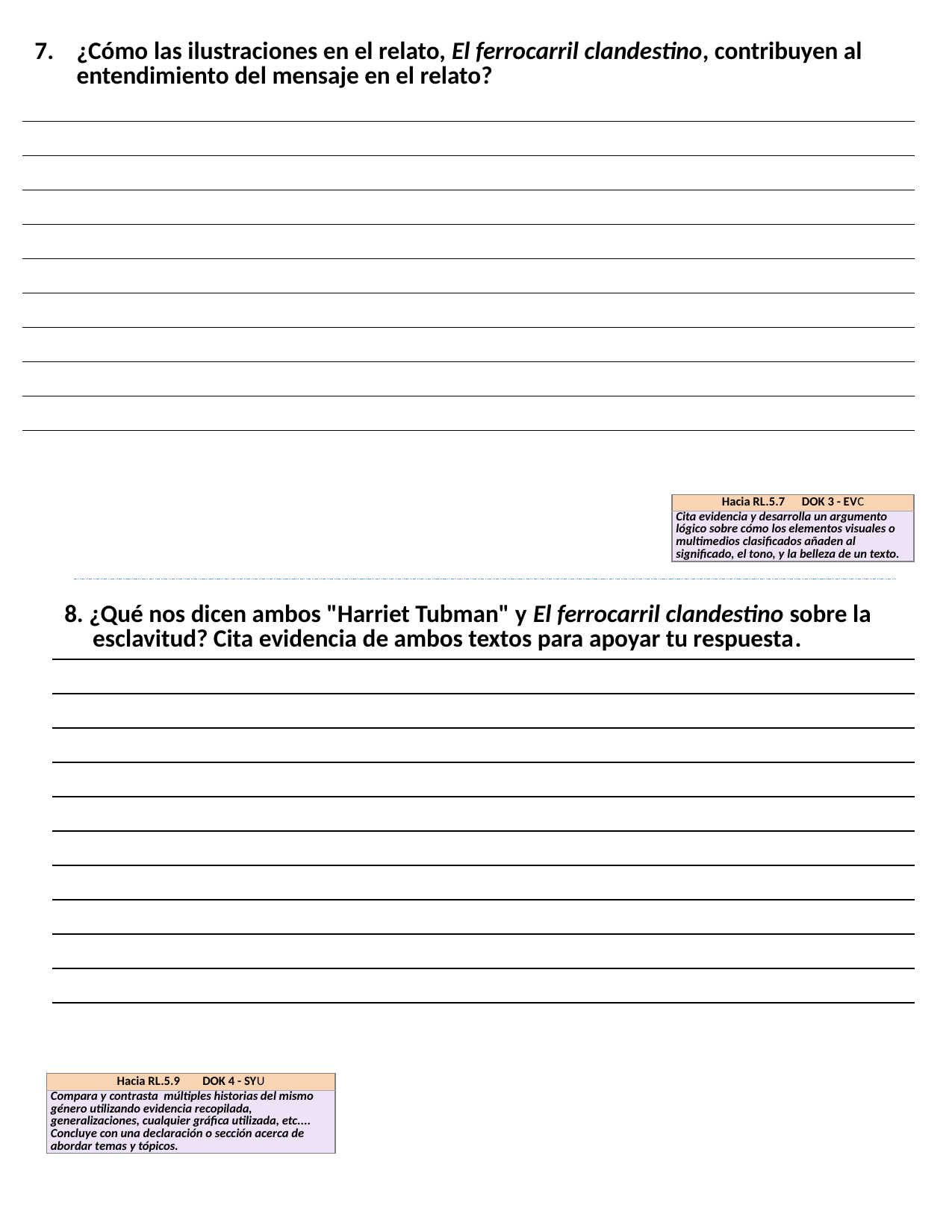

| ¿Cómo las ilustraciones en el relato, El ferrocarril clandestino, contribuyen al entendimiento del mensaje en el relato? |
| --- |
|  |
|  |
|  |
|  |
|  |
|  |
|  |
|  |
|  |
| Hacia RL.5.7 DOK 3 - EVC |
| --- |
| Cita evidencia y desarrolla un argumento lógico sobre cómo los elementos visuales o multimedios clasificados añaden al significado, el tono, y la belleza de un texto. |
| 8. ¿Qué nos dicen ambos "Harriet Tubman" y El ferrocarril clandestino sobre la esclavitud? Cita evidencia de ambos textos para apoyar tu respuesta. |
| --- |
|  |
|  |
|  |
|  |
|  |
|  |
|  |
|  |
|  |
|  |
| Hacia RL.5.9 DOK 4 - SYU |
| --- |
| Compara y contrasta múltiples historias del mismo género utilizando evidencia recopilada, generalizaciones, cualquier gráfica utilizada, etc.... Concluye con una declaración o sección acerca de abordar temas y tópicos. |